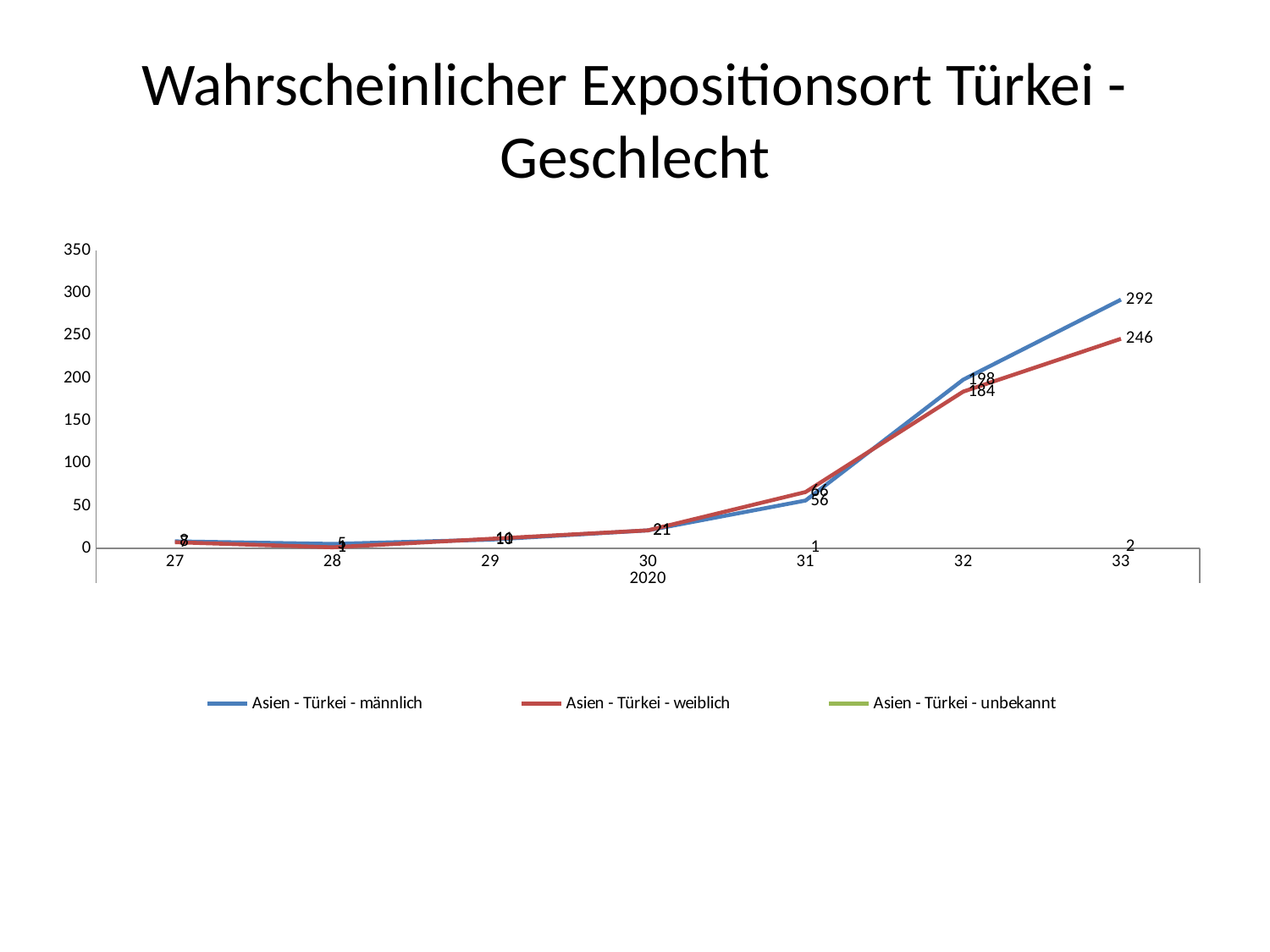

# Wahrscheinlicher Expositionsort Türkei - Geschlecht

### Chart

| Category | Asien - Türkei - männlich | Asien - Türkei - weiblich | Asien - Türkei - unbekannt |
|---|---|---|---|
| 27 | 8.0 | 7.0 | None |
| 28 | 5.0 | 1.0 | 1.0 |
| 29 | 10.0 | 11.0 | None |
| 30 | 21.0 | 21.0 | None |
| 31 | 56.0 | 66.0 | 1.0 |
| 32 | 198.0 | 184.0 | None |
| 33 | 292.0 | 246.0 | 2.0 |